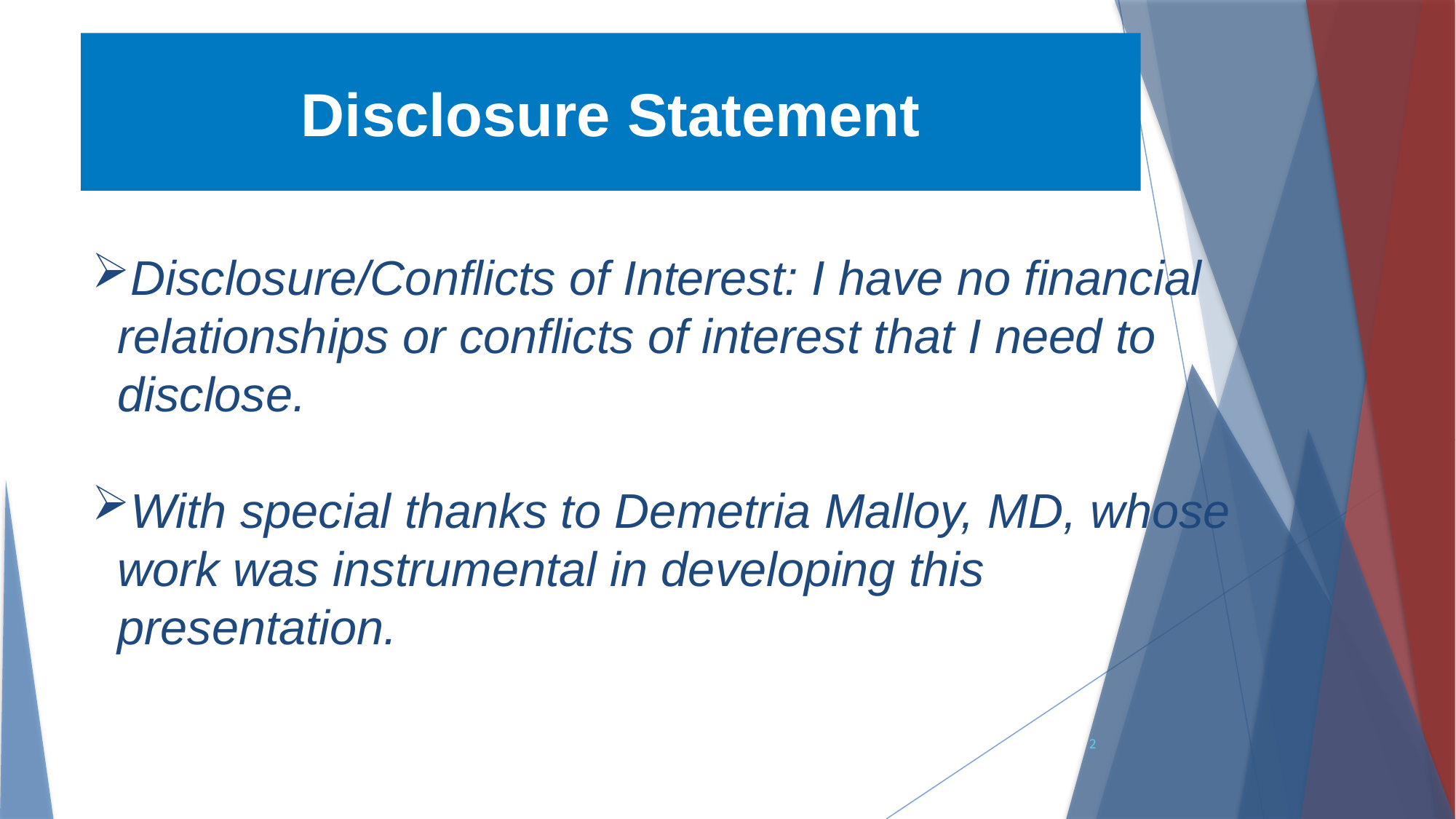

Disclosure Statement

Disclosure/Conflicts of Interest: I have no financial relationships or conflicts of interest that I need to disclose.

With special thanks to Demetria Malloy, MD, whose work was instrumental in developing this presentation.

2